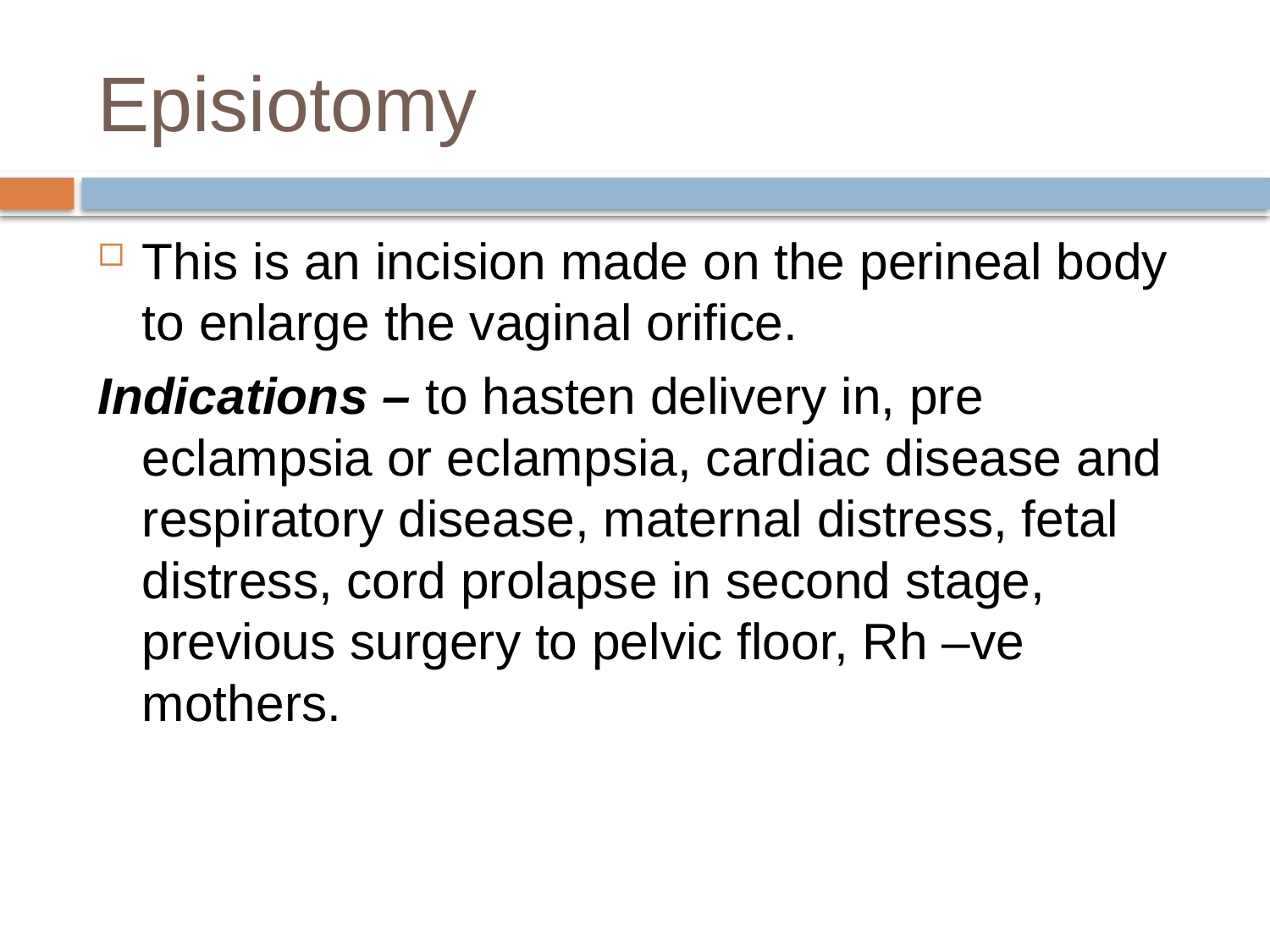

# Episiotomy
This is an incision made on the perineal body to enlarge the vaginal orifice.
Indications – to hasten delivery in, pre eclampsia or eclampsia, cardiac disease and respiratory disease, maternal distress, fetal distress, cord prolapse in second stage, previous surgery to pelvic floor, Rh –ve mothers.